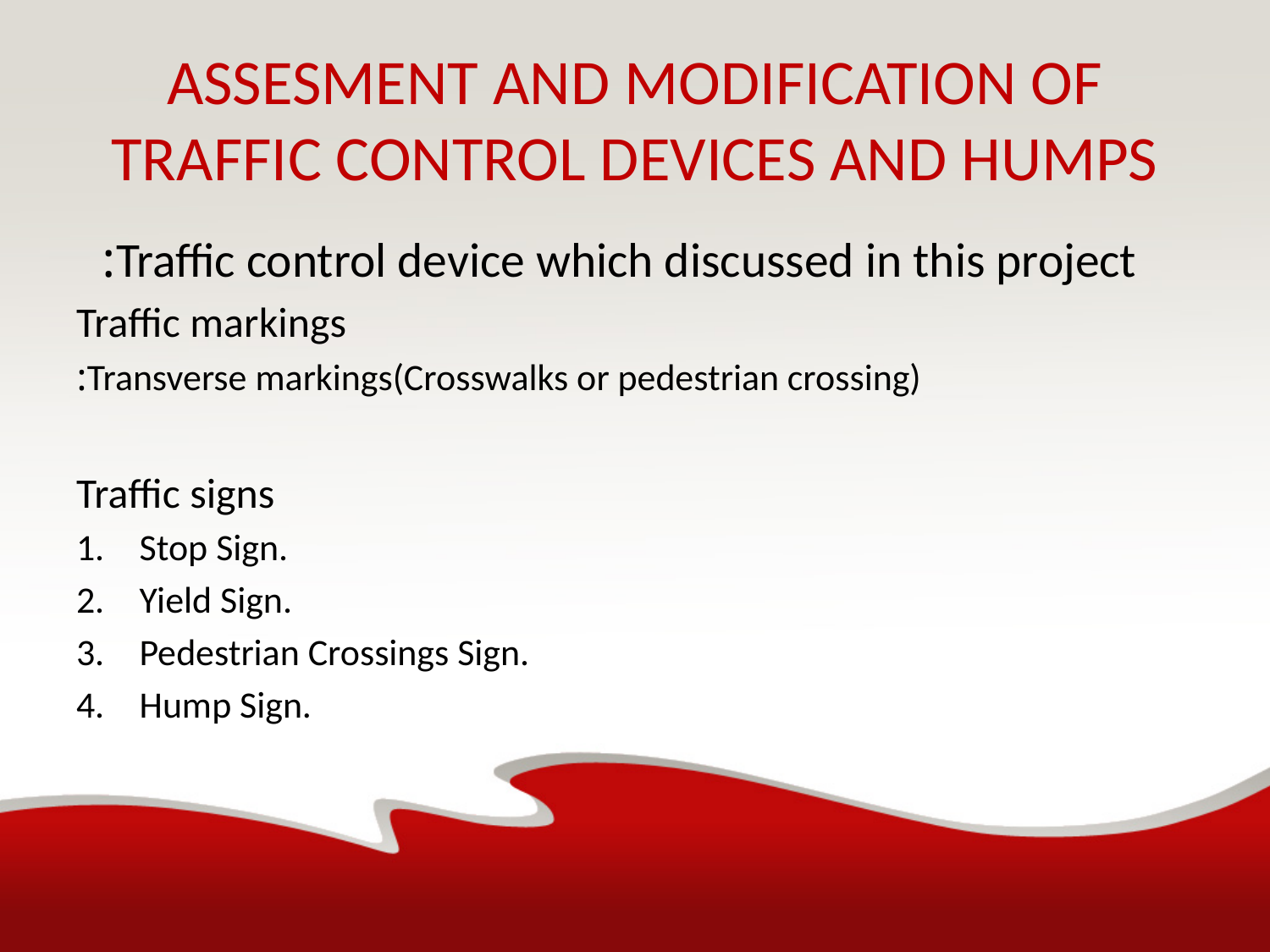

# ASSESMENT AND MODIFICATION OF TRAFFIC CONTROL DEVICES AND HUMPS
Traffic control device which discussed in this project:
Traffic markings
Transverse markings(Crosswalks or pedestrian crossing):

Traffic signs
Stop Sign.
Yield Sign.
Pedestrian Crossings Sign.
Hump Sign.